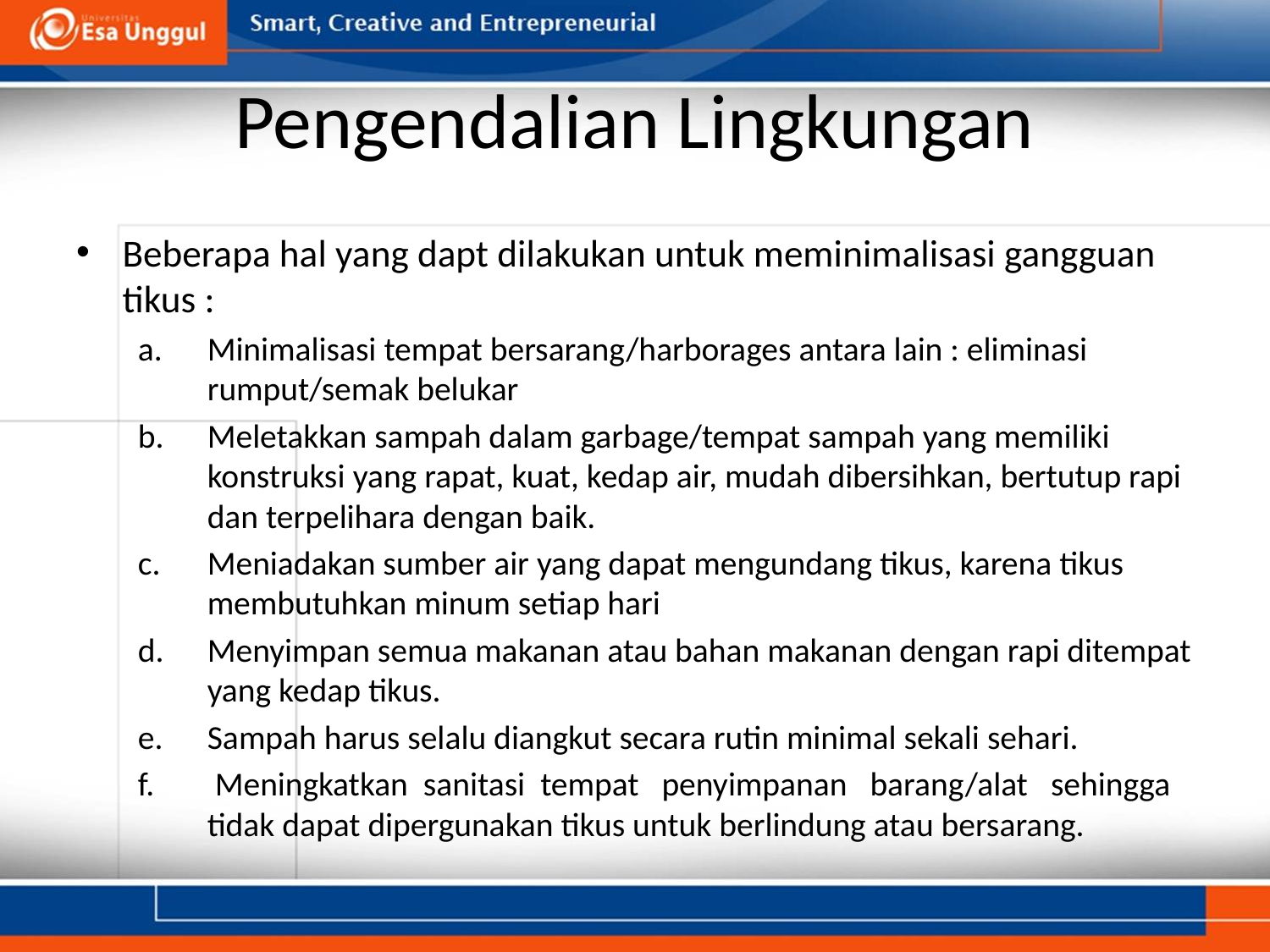

# Pengendalian Lingkungan
Beberapa hal yang dapt dilakukan untuk meminimalisasi gangguan tikus :
Minimalisasi tempat bersarang/harborages antara lain : eliminasi rumput/semak belukar
Meletakkan sampah dalam garbage/tempat sampah yang memiliki konstruksi yang rapat, kuat, kedap air, mudah dibersihkan, bertutup rapi dan terpelihara dengan baik.
Meniadakan sumber air yang dapat mengundang tikus, karena tikus membutuhkan minum setiap hari
Menyimpan semua makanan atau bahan makanan dengan rapi ditempat yang kedap tikus.
Sampah harus selalu diangkut secara rutin minimal sekali sehari.
 Meningkatkan  sanitasi  tempat   penyimpanan   barang/alat   sehingga  tidak dapat dipergunakan tikus untuk berlindung atau bersarang.